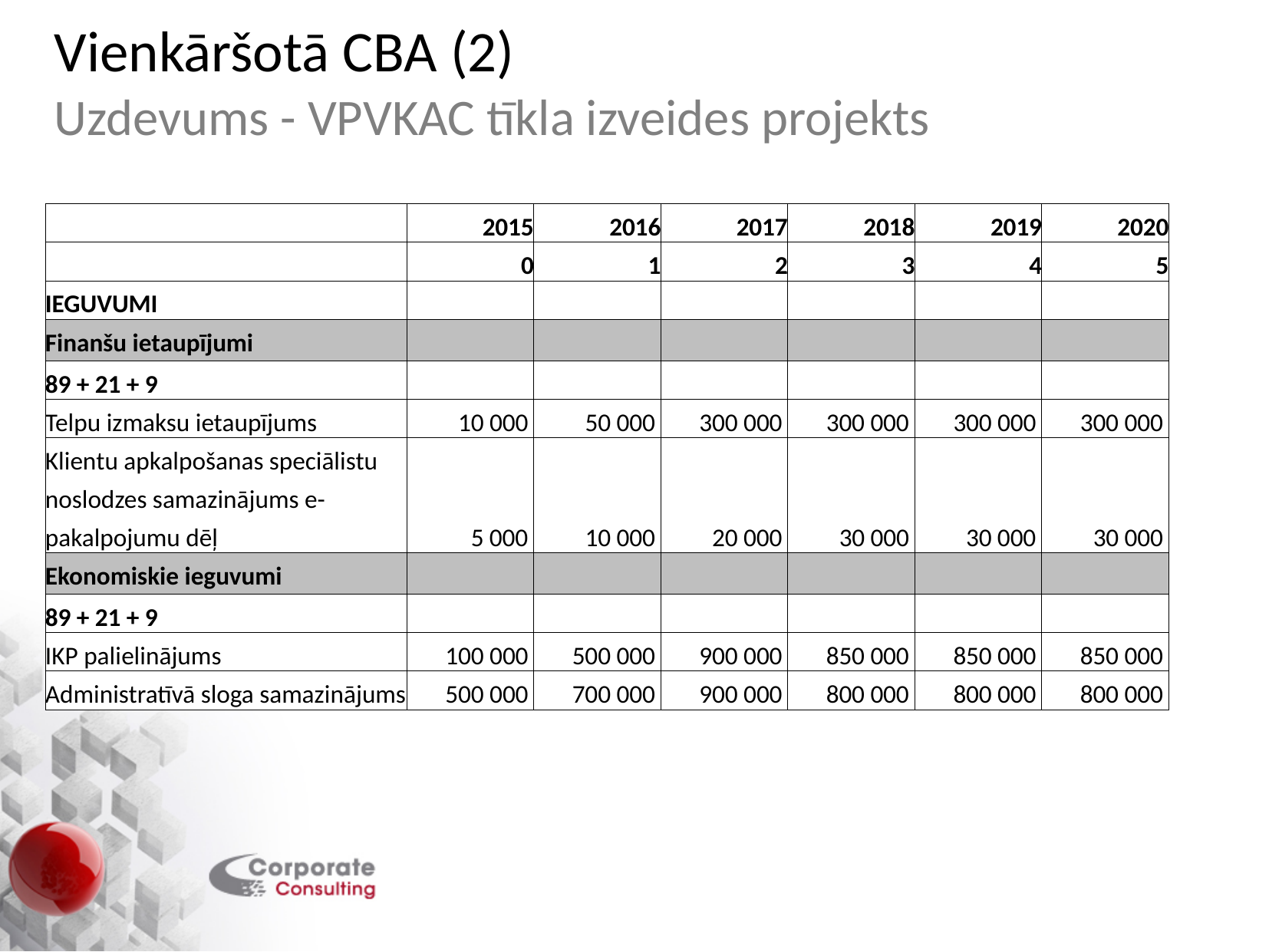

# Vienkāršotā CBA (2) Uzdevums - VPVKAC tīkla izveides projekts
|  | 2015 | 2016 | 2017 | 2018 | 2019 | 2020 |
| --- | --- | --- | --- | --- | --- | --- |
|  | 0 | 1 | 2 | 3 | 4 | 5 |
| IEGUVUMI |  |  |  |  |  |  |
| Finanšu ietaupījumi |  |  |  |  |  |  |
| 89 + 21 + 9 |  |  |  |  |  |  |
| Telpu izmaksu ietaupījums | 10 000 | 50 000 | 300 000 | 300 000 | 300 000 | 300 000 |
| Klientu apkalpošanas speciālistu noslodzes samazinājums e-pakalpojumu dēļ | 5 000 | 10 000 | 20 000 | 30 000 | 30 000 | 30 000 |
| Ekonomiskie ieguvumi |  |  |  |  |  |  |
| 89 + 21 + 9 |  |  |  |  |  |  |
| IKP palielinājums | 100 000 | 500 000 | 900 000 | 850 000 | 850 000 | 850 000 |
| Administratīvā sloga samazinājums | 500 000 | 700 000 | 900 000 | 800 000 | 800 000 | 800 000 |